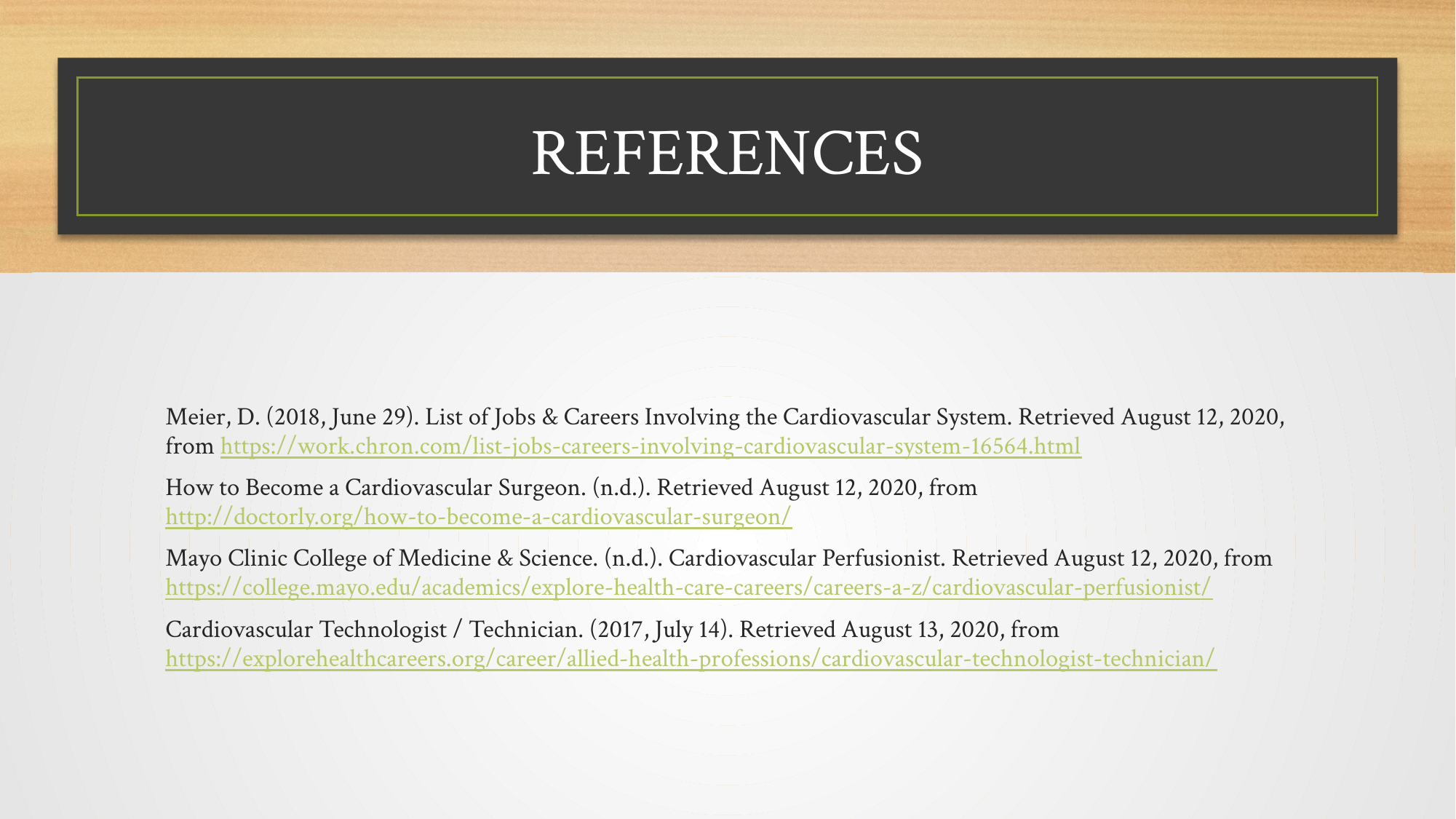

# REFERENCES

Meier, D. (2018, June 29). List of Jobs & Careers Involving the Cardiovascular System. Retrieved August 12, 2020, from https://work.chron.com/list-jobs-careers-involving-cardiovascular-system-16564.html
How to Become a Cardiovascular Surgeon. (n.d.). Retrieved August 12, 2020, from http://doctorly.org/how-to-become-a-cardiovascular-surgeon/
Mayo Clinic College of Medicine & Science. (n.d.). Cardiovascular Perfusionist. Retrieved August 12, 2020, from https://college.mayo.edu/academics/explore-health-care-careers/careers-a-z/cardiovascular-perfusionist/
Cardiovascular Technologist / Technician. (2017, July 14). Retrieved August 13, 2020, from https://explorehealthcareers.org/career/allied-health-professions/cardiovascular-technologist-technician/